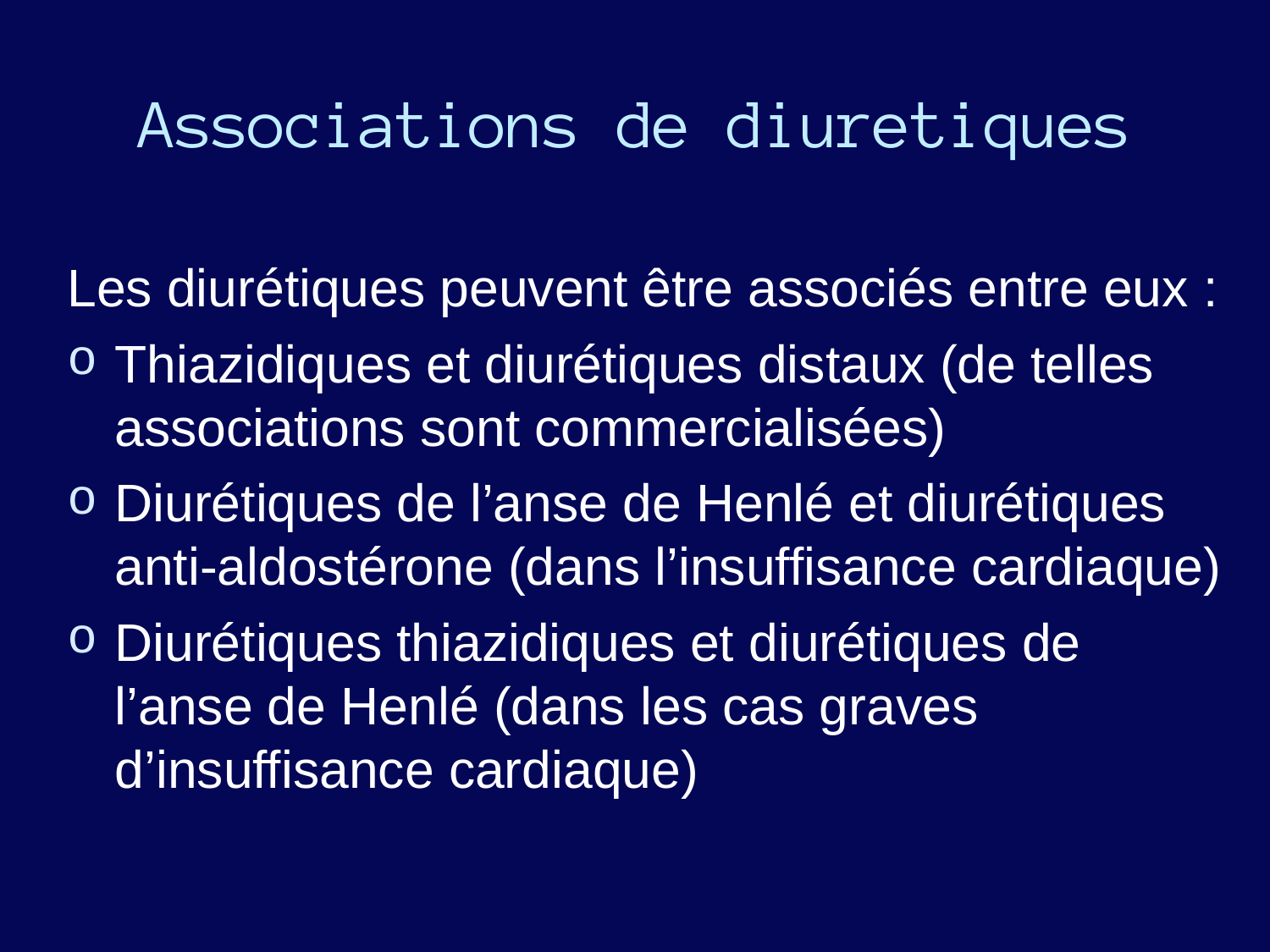

# Associations de diuretiques
Les diurétiques peuvent être associés entre eux :
Thiazidiques et diurétiques distaux (de telles associations sont commercialisées)
Diurétiques de l’anse de Henlé et diurétiques anti-aldostérone (dans l’insuffisance cardiaque)
Diurétiques thiazidiques et diurétiques de l’anse de Henlé (dans les cas graves d’insuffisance cardiaque)